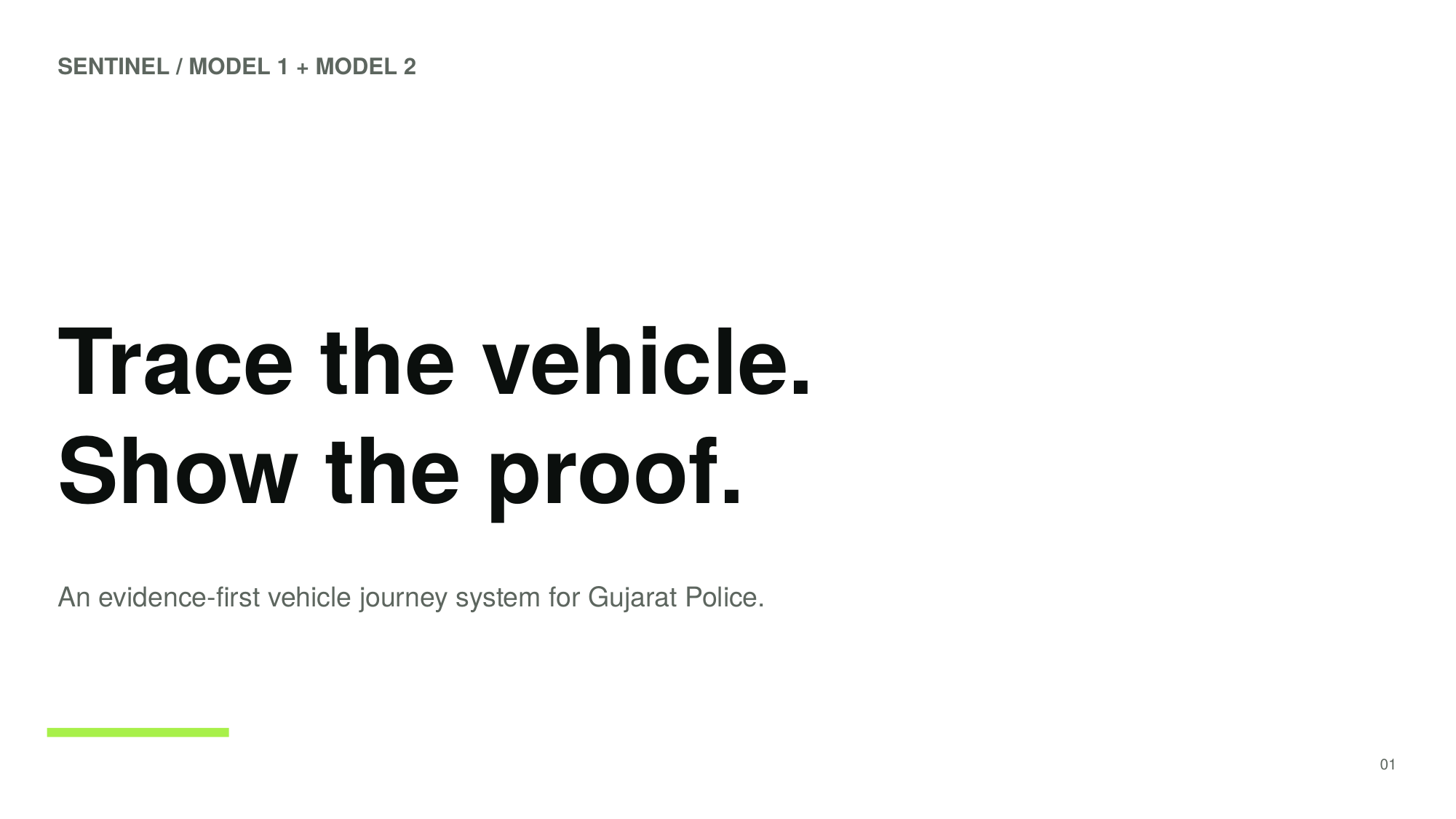

SENTINEL / MODEL 1 + MODEL 2
Trace the vehicle.
Show the proof.
An evidence-first vehicle journey system for Gujarat Police.

01